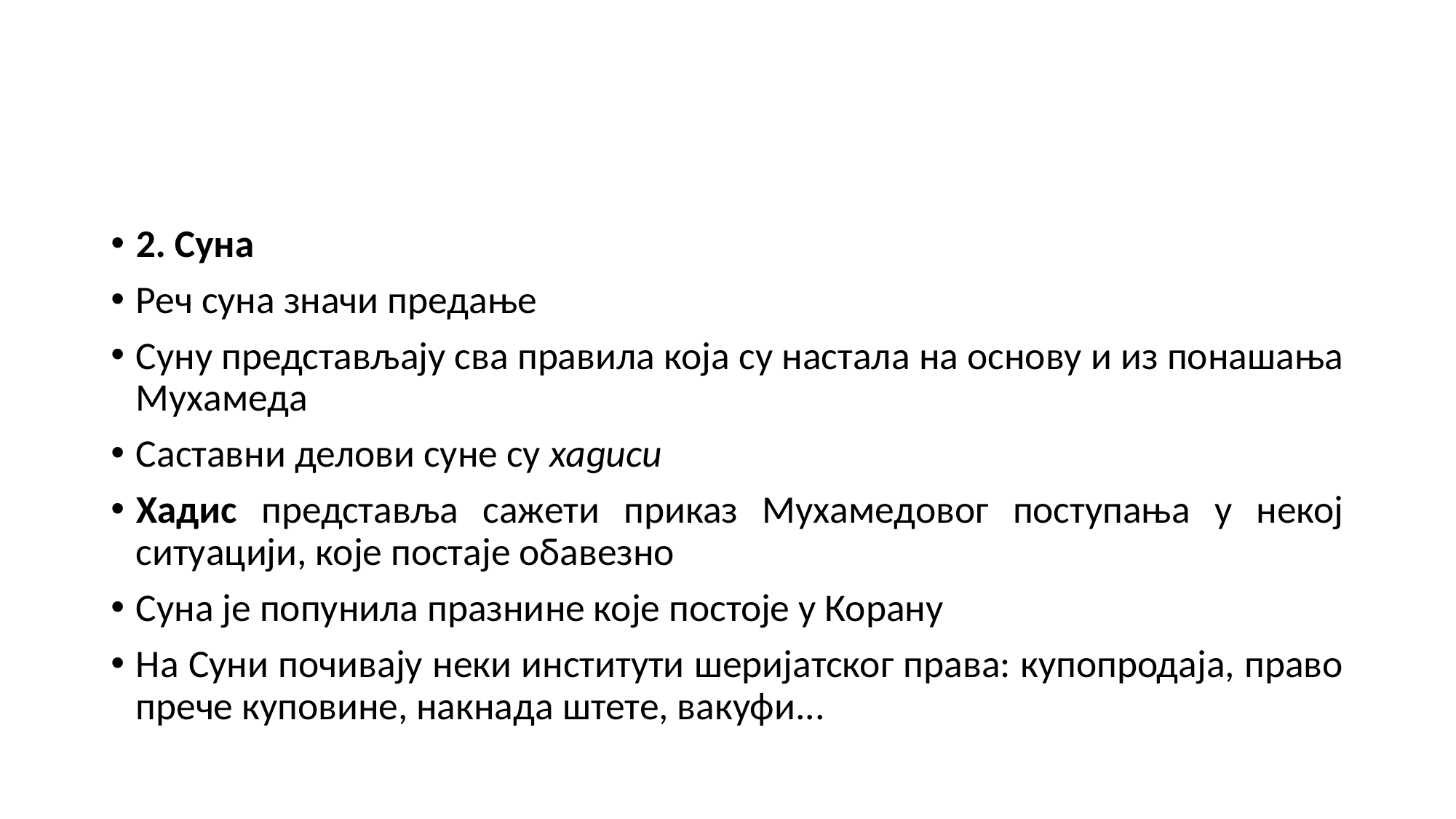

#
2. Суна
Реч суна значи предање
Суну представљају сва правила која су настала на основу и из понашања Мухамеда
Саставни делови суне су хадиси
Хадис представља сажети приказ Мухамедовог поступања у некој ситуацији, које постаје обавезно
Суна је попунила празнине које постоје у Корану
На Суни почивају неки институти шеријатског права: купопродаја, право прече куповине, накнада штете, вакуфи...